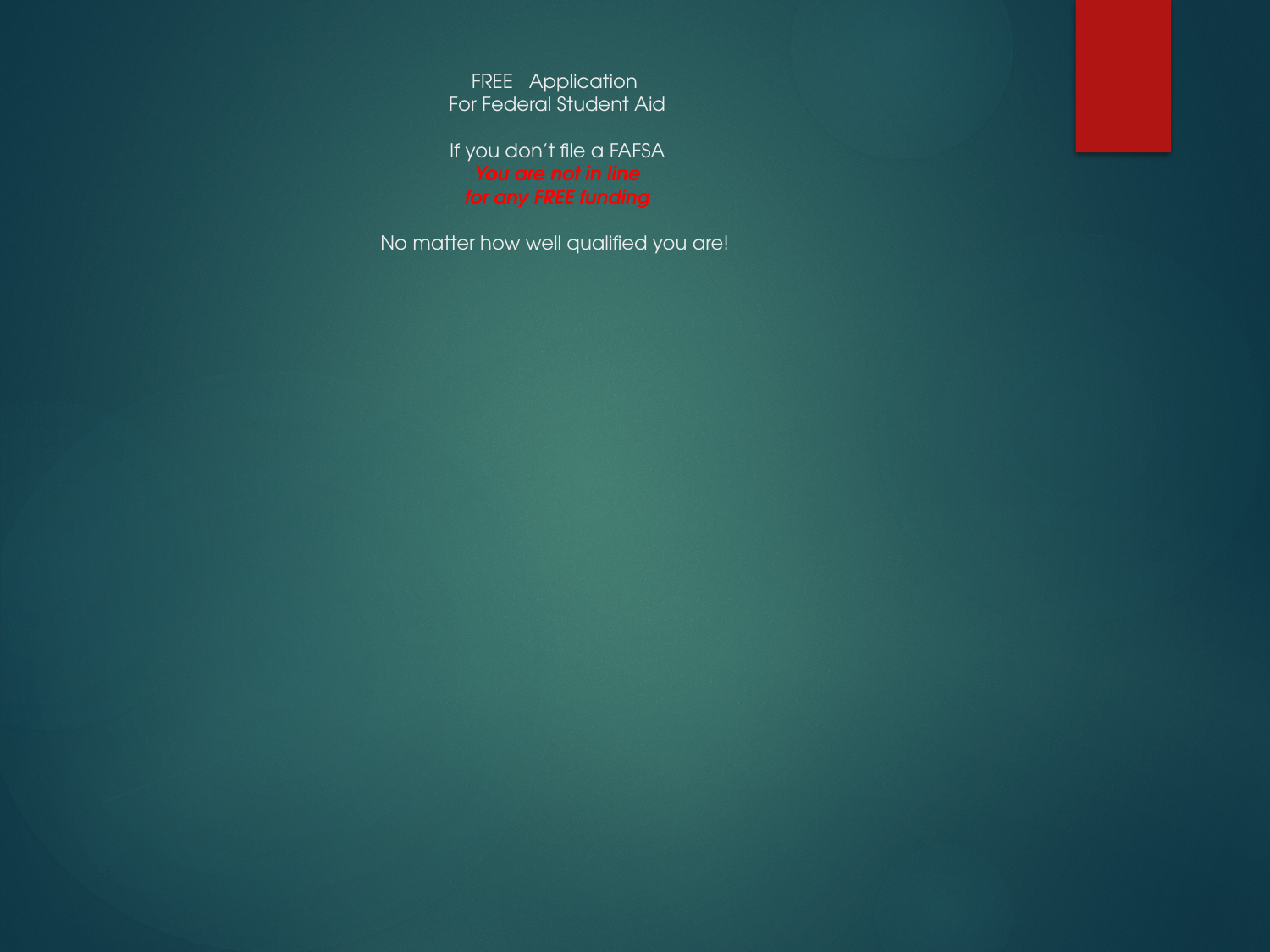

# FREE   Application For Federal Student Aid If you don’t file a FAFSA You are not in line for any FREE funding No matter how well qualified you are!